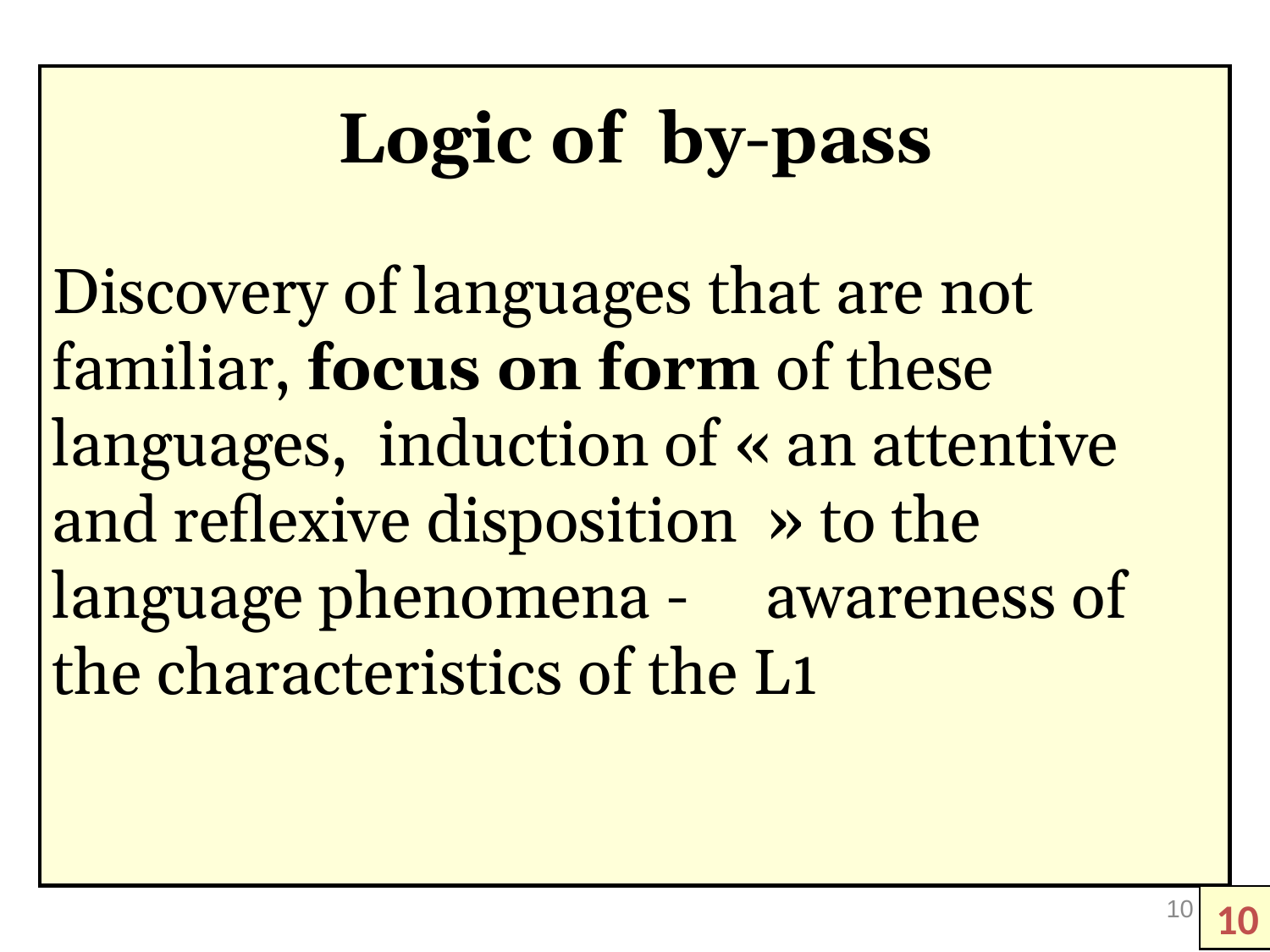

Discovery of languages that are not familiar, focus on form of these languages,  induction of « an attentive and reflexive disposition  » to the language phenomena -     awareness of the characteristics of the L1

Logic of  by-pass

10
10